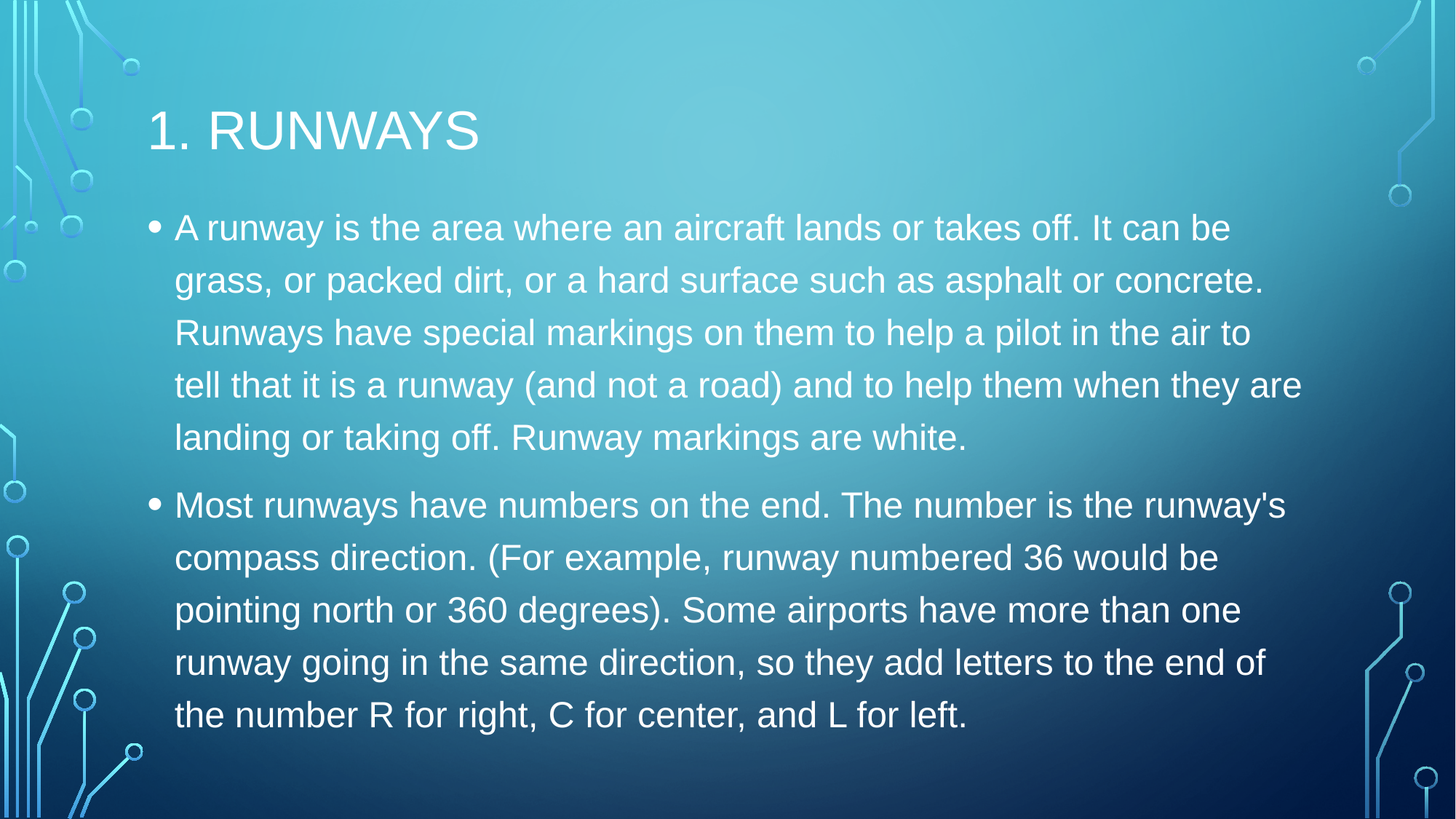

# 1. Runways
A runway is the area where an aircraft lands or takes off. It can be grass, or packed dirt, or a hard surface such as asphalt or concrete. Runways have special markings on them to help a pilot in the air to tell that it is a runway (and not a road) and to help them when they are landing or taking off. Runway markings are white.
Most runways have numbers on the end. The number is the runway's compass direction. (For example, runway numbered 36 would be pointing north or 360 degrees). Some airports have more than one runway going in the same direction, so they add letters to the end of the number R for right, C for center, and L for left.